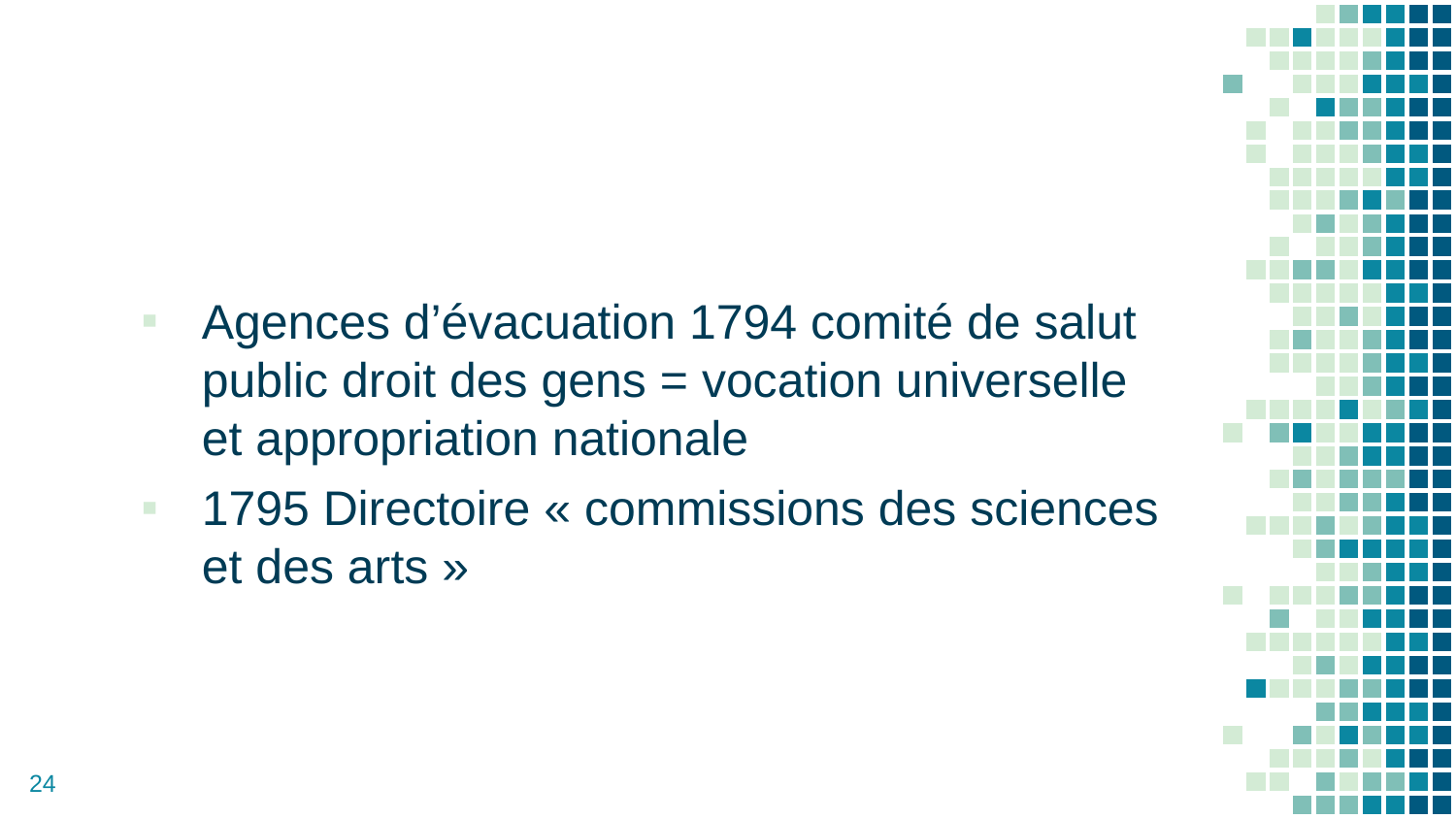

#
Agences d’évacuation 1794 comité de salut public droit des gens = vocation universelle et appropriation nationale
1795 Directoire « commissions des sciences et des arts »
24